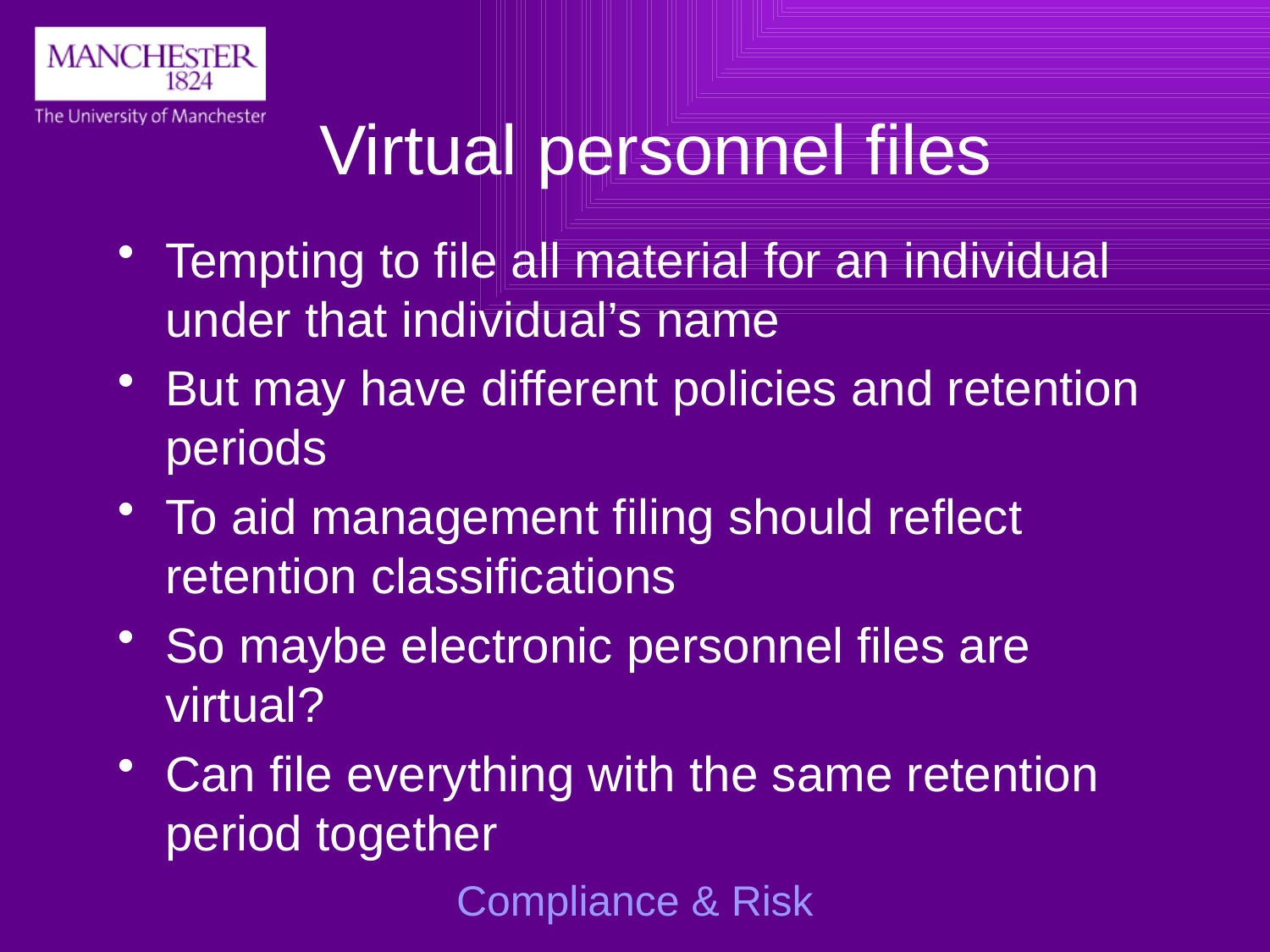

# Virtual personnel files
Tempting to file all material for an individual under that individual’s name
But may have different policies and retention periods
To aid management filing should reflect retention classifications
So maybe electronic personnel files are virtual?
Can file everything with the same retention period together
Compliance & Risk